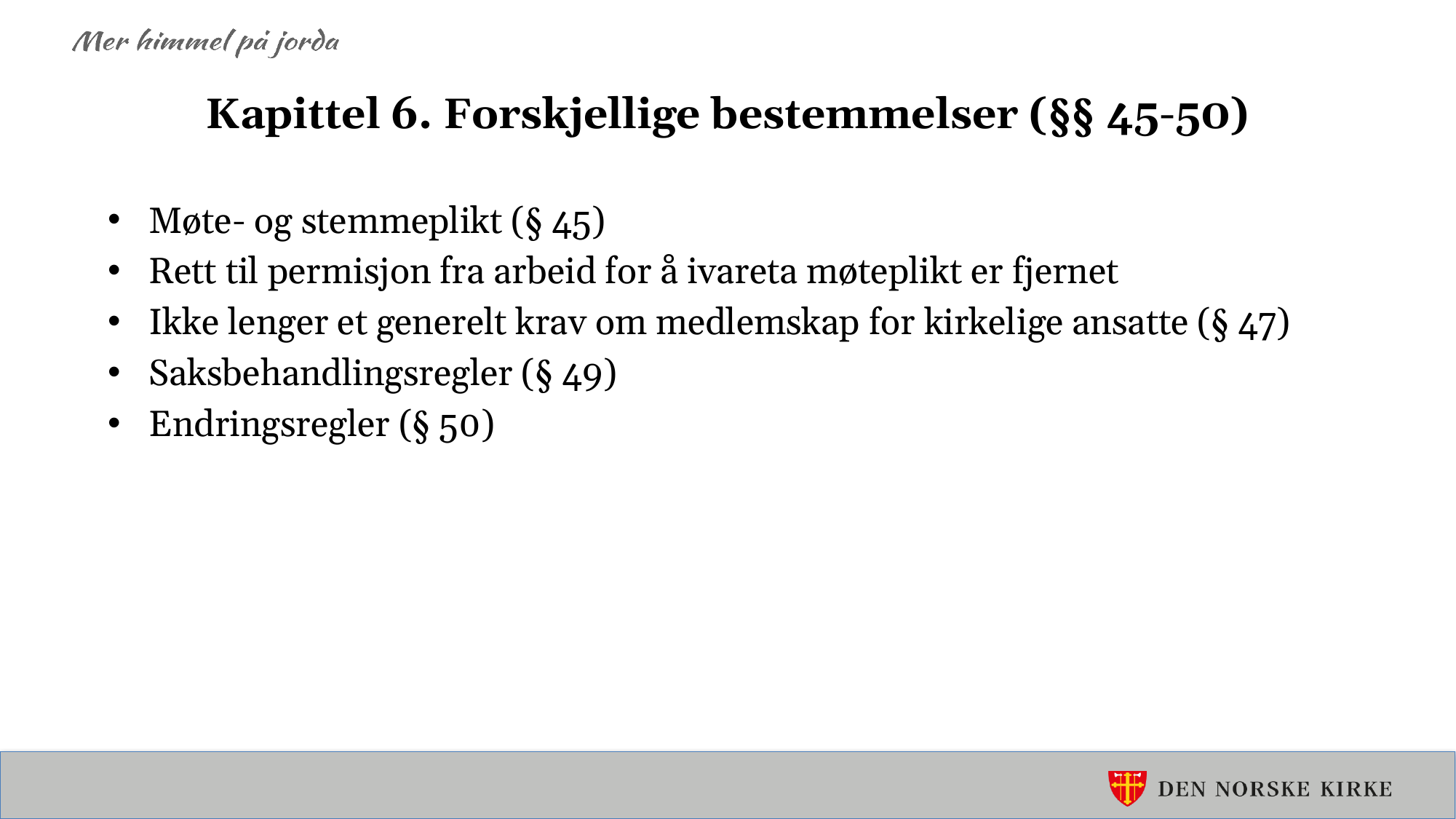

# Kapittel 6. Forskjellige bestemmelser (§§ 45-50)
Møte- og stemmeplikt (§ 45)
Rett til permisjon fra arbeid for å ivareta møteplikt er fjernet
Ikke lenger et generelt krav om medlemskap for kirkelige ansatte (§ 47)
Saksbehandlingsregler (§ 49)
Endringsregler (§ 50)